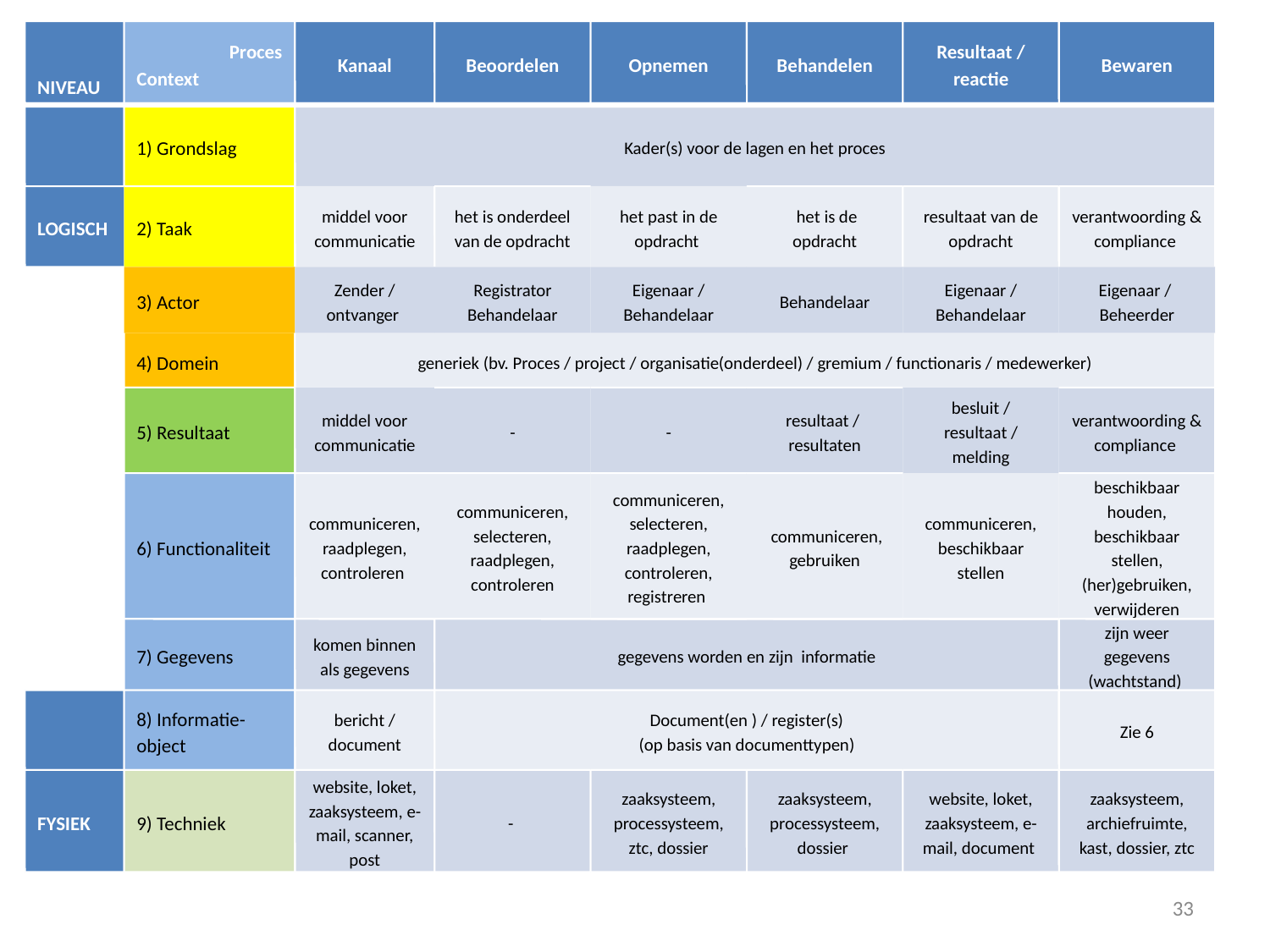

NIVEAU

Proces
Context

Kanaal

Beoordelen

Opnemen

Behandelen

Resultaat / reactie

Bewaren

1) Grondslag

Kader(s) voor de lagen en het proces

LOGISCH

2) Taak

middel voor communicatie

het is onderdeel van de opdracht

het past in de opdracht

 het is de opdracht

resultaat van de opdracht

verantwoording & compliance

3) Actor

Zender / ontvanger

Registrator
Behandelaar

Eigenaar / Behandelaar

Behandelaar

Eigenaar / Behandelaar

Eigenaar /
Beheerder

4) Domein

generiek (bv. Proces / project / organisatie(onderdeel) / gremium / functionaris / medewerker)

5) Resultaat

middel voor communicatie

-

-

resultaat /  resultaten

besluit / resultaat / melding

verantwoording & compliance

6) Functionaliteit

communiceren, raadplegen, controleren

communiceren, selecteren, raadplegen, controleren

communiceren, selecteren, raadplegen, controleren, registreren

 communiceren, gebruiken

communiceren, beschikbaar stellen

beschikbaar houden, beschikbaar stellen, (her)gebruiken, verwijderen

7) Gegevens

komen binnen als gegevens

gegevens worden en zijn  informatie

zijn weer gegevens (wachtstand)

8) Informatie-object

bericht / document

Document(en ) / register(s)
(op basis van documenttypen)

Zie 6

FYSIEK

9) Techniek

website, loket, zaaksysteem, e-mail, scanner, post

-

zaaksysteem, processysteem, ztc, dossier

zaaksysteem, processysteem, dossier

website, loket, zaaksysteem, e-mail, document

zaaksysteem, archiefruimte, kast, dossier, ztc

33